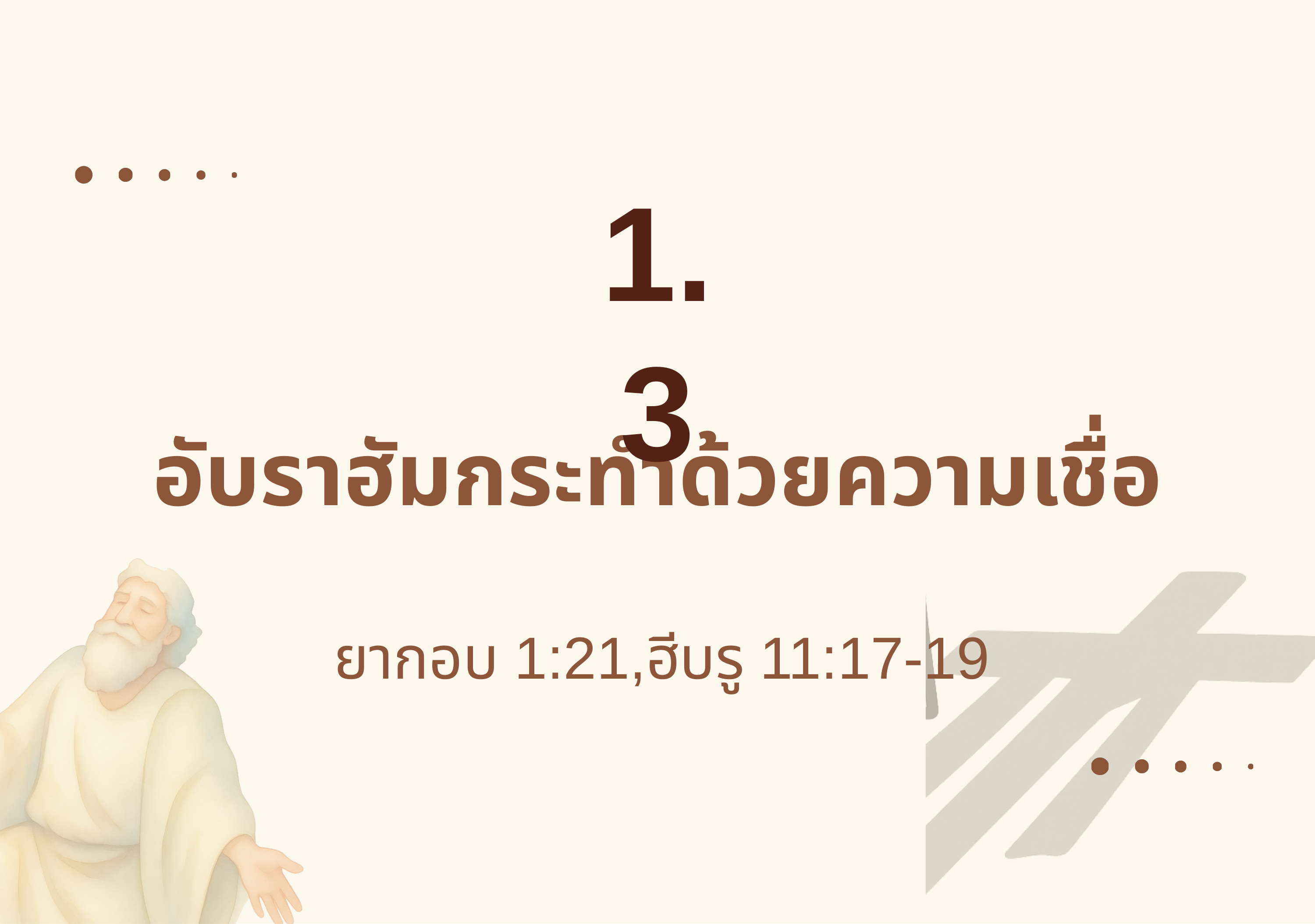

1.3

อับราฮัมกระทำด้วยความเชื่อ

ยากอบ 1:21,ฮีบรู 11:17-19